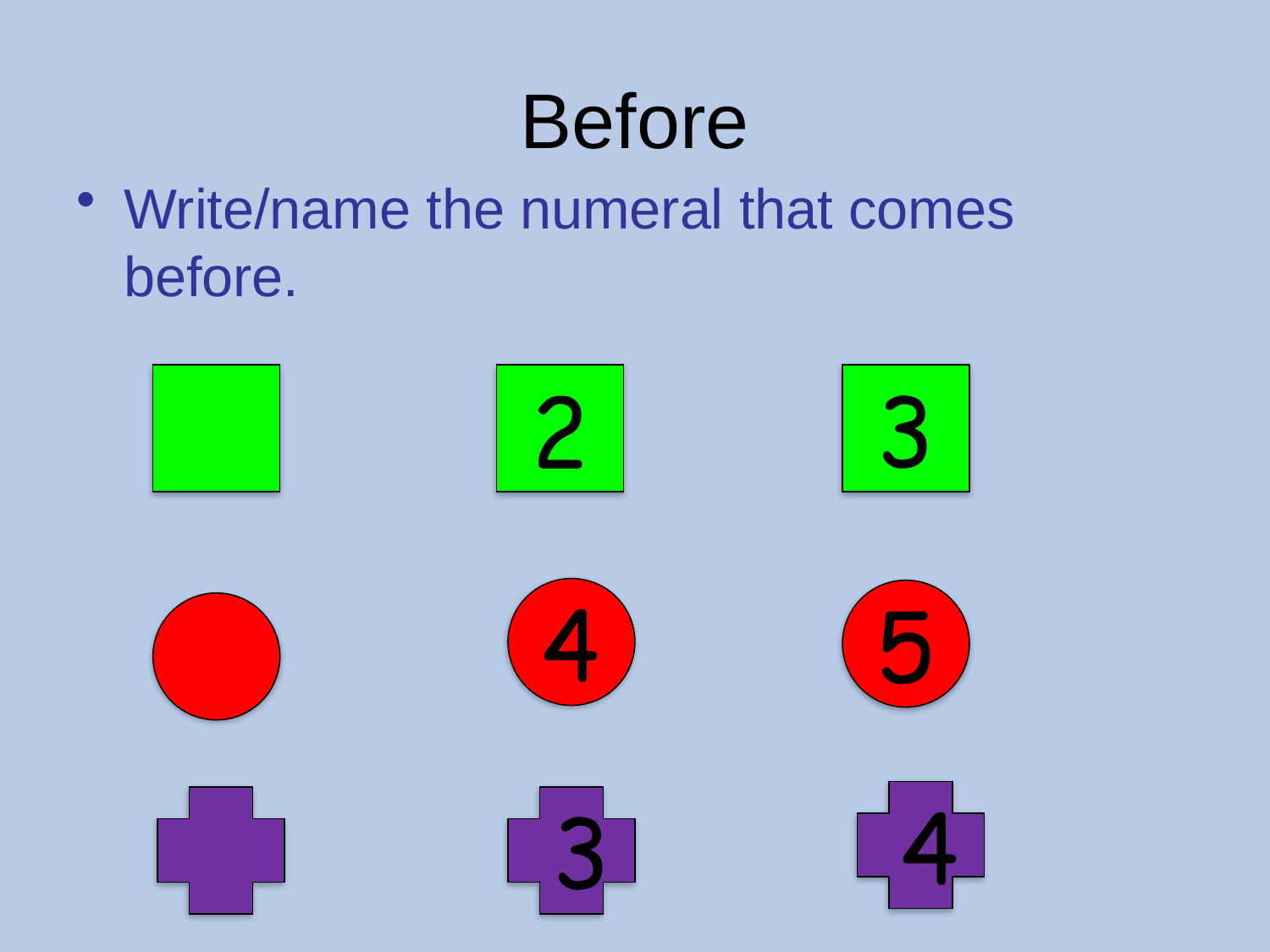

# Before
Write/name the numeral that comes before.

2
3
4
5

4

3